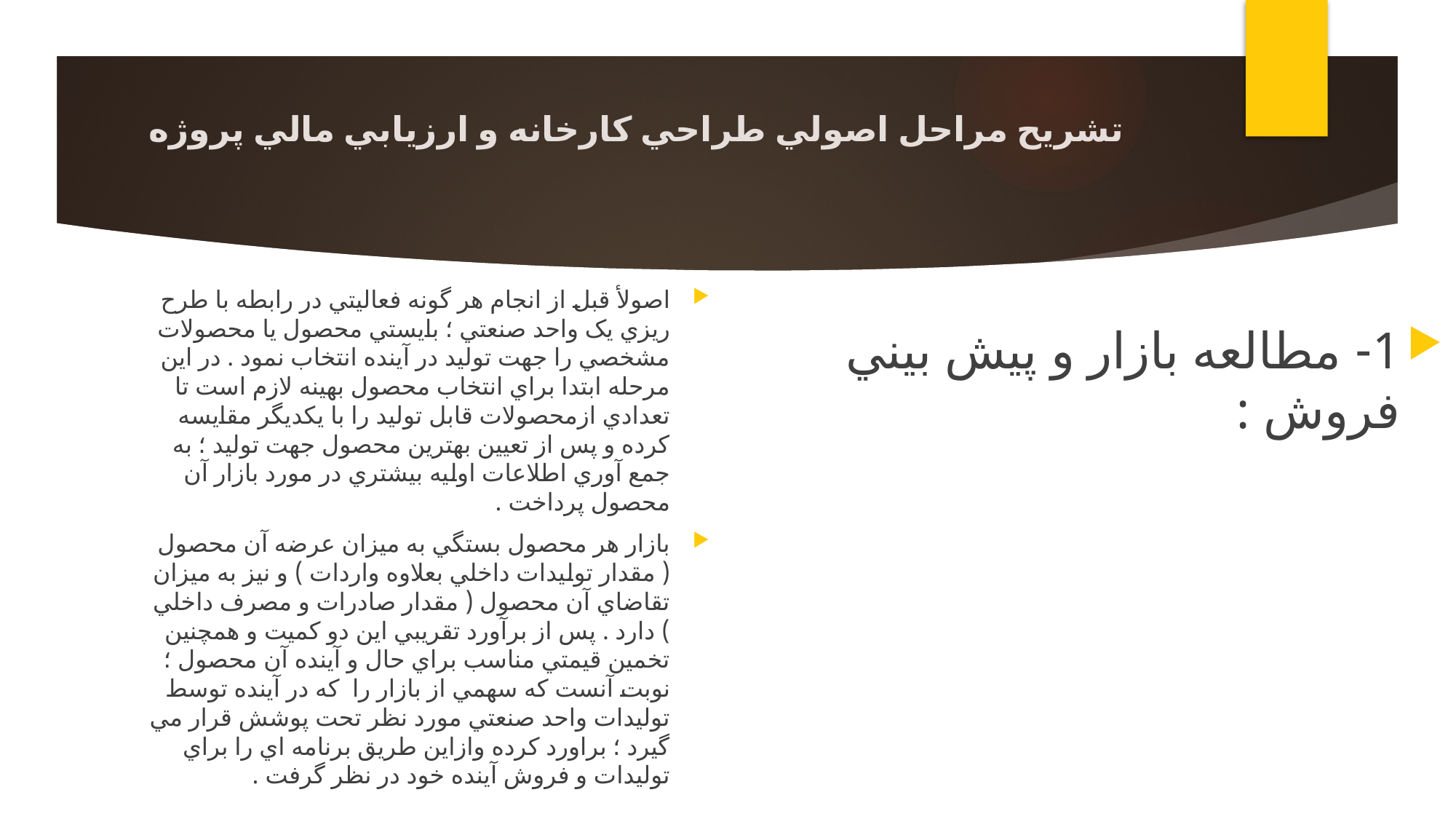

# تشريح مراحل اصولي طراحي کارخانه و ارزيابي مالي پروژه
اصولأ قبل از انجام هر گونه فعاليتي در رابطه با طرح ريزي يک واحد صنعتي ؛ بايستي محصول يا محصولات مشخصي را جهت توليد در آينده انتخاب نمود . در اين مرحله ابتدا براي انتخاب محصول بهينه لازم است تا تعدادي ازمحصولات قابل توليد را با يکديگر مقايسه کرده و پس از تعيين بهترين محصول جهت توليد ؛ به جمع آوري اطلاعات اوليه بيشتري در مورد بازار آن محصول پرداخت .
بازار هر محصول بستگي به ميزان عرضه آن محصول ( مقدار توليدات داخلي بعلاوه واردات ) و نيز به ميزان تقاضاي آن محصول ( مقدار صادرات و مصرف داخلي ) دارد . پس از برآورد تقريبي اين دو کميت و همچنين تخمين قيمتي مناسب براي حال و آينده آن محصول ؛ نوبت آنست که سهمي از بازار را  که در آينده توسط توليدات واحد صنعتي مورد نظر تحت پوشش قرار مي گيرد ؛ براورد کرده وازاين طريق برنامه اي را براي توليدات و فروش آينده خود در نظر گرفت .

1- مطالعه بازار و پيش بيني فروش :